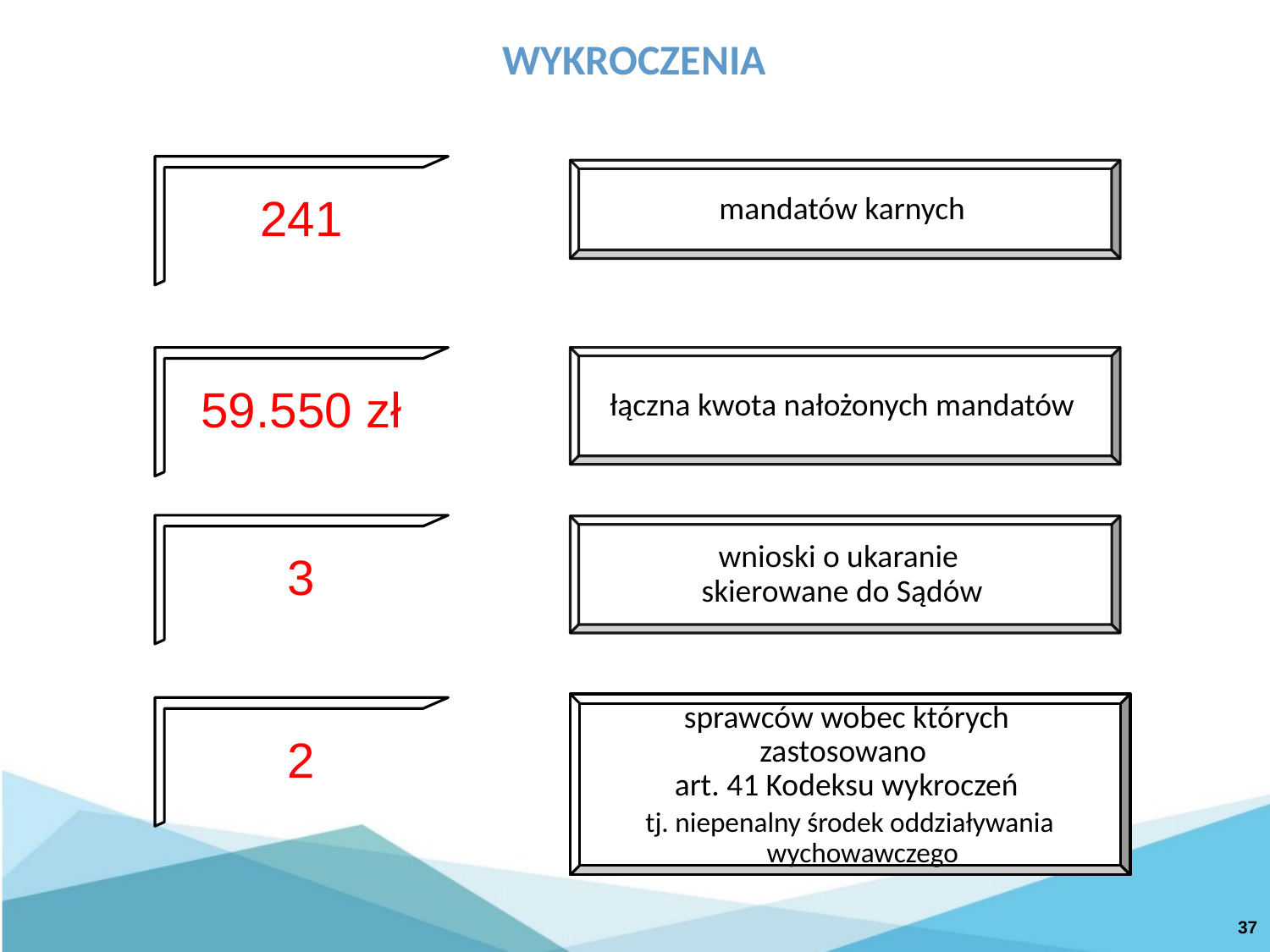

WYKROCZENIA
241
mandatów karnych
łączna kwota nałożonych mandatów
wnioski o ukaranie
skierowane do Sądów
sprawców wobec których zastosowano
art. 41 Kodeksu wykroczeń
 tj. niepenalny środek oddziaływania wychowawczego
2
59.550 zł
3
37